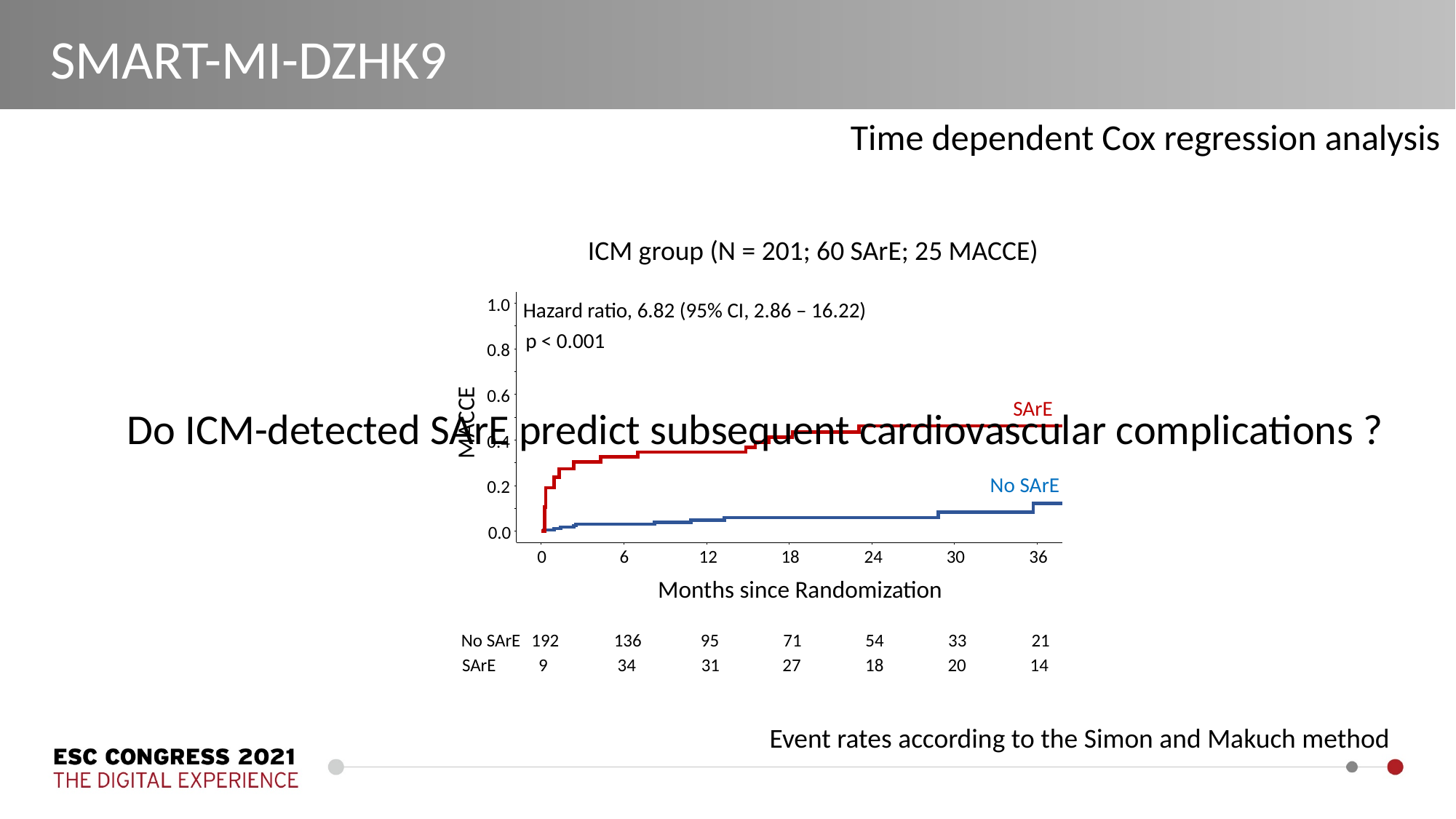

SMART-MI-DZHK9
Time dependent Cox regression analysis
ICM group (N = 201; 60 SArE; 25 MACCE)

1.0
Hazard ratio, 6.82 (95% CI, 2.86 – 16.22)

p < 0.001

0.8

0.6
SArE

MACCE

0.4

No SArE
0.2

0.0

0
6
12
18
24
30
36

Months since Randomization
192
136
95
71
54
33
21
No SArE
9
34
31
27
18
20
14
SArE
Event rates according to the Simon and Makuch method
Do ICM-detected SArE predict subsequent cardiovascular complications ?